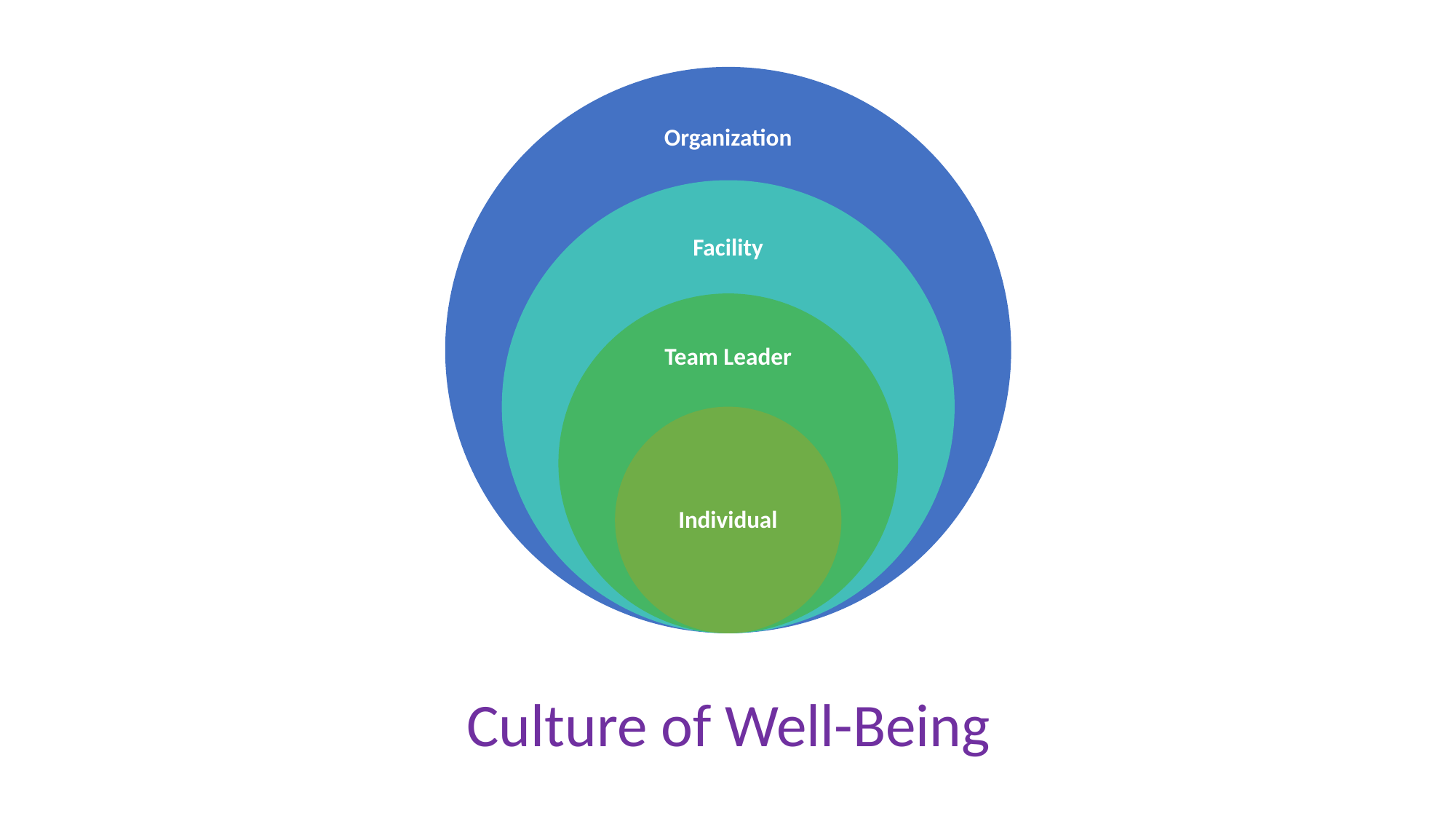

Organization
Facility
Team Leader
Individual
# Culture of Well-Being